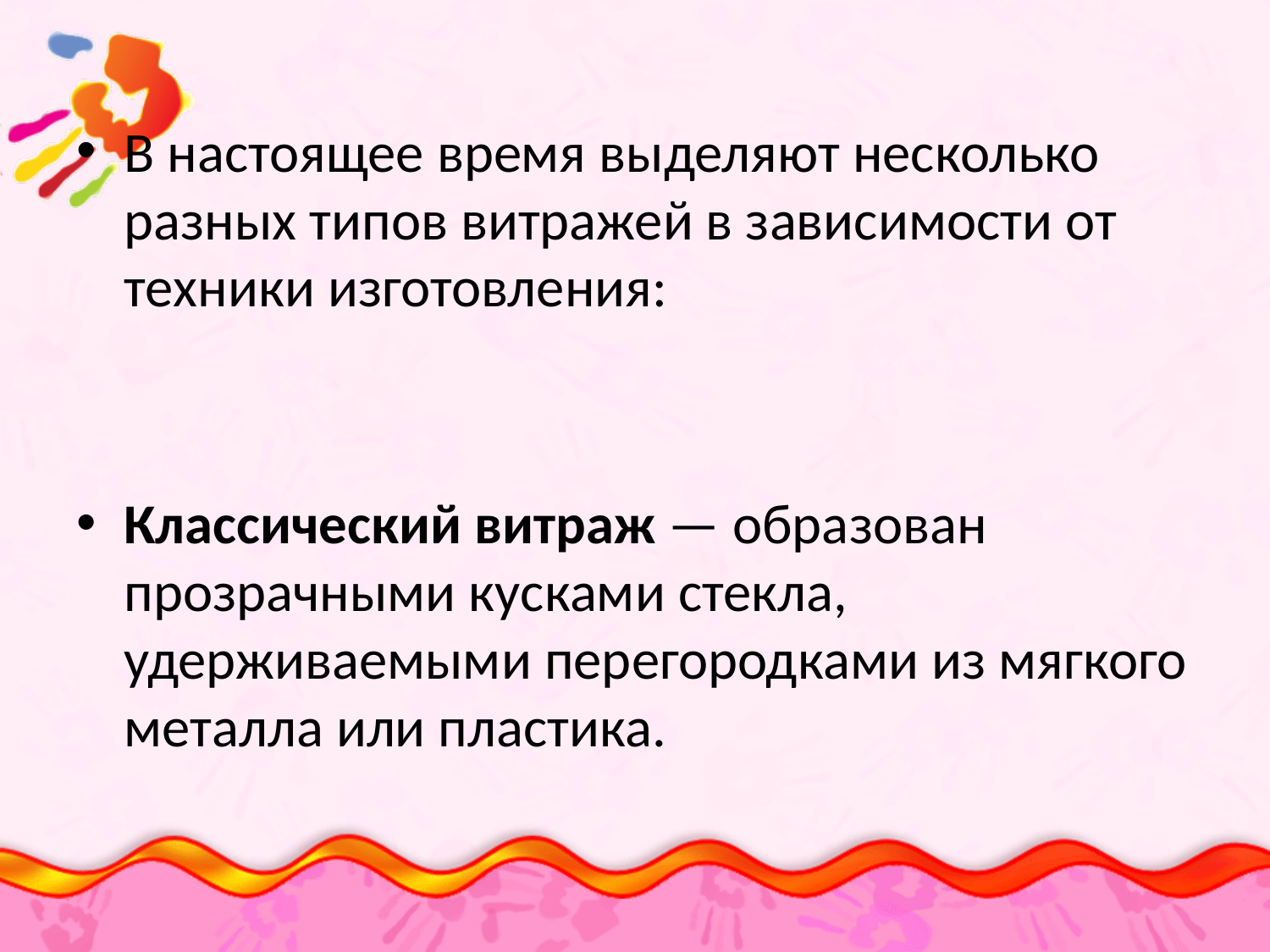

В настоящее время выделяют несколько разных типов витражей в зависимости от техники изготовления:

Классический витраж — образован прозрачными кусками стекла, удерживаемыми перегородками из мягкого металла или пластика.